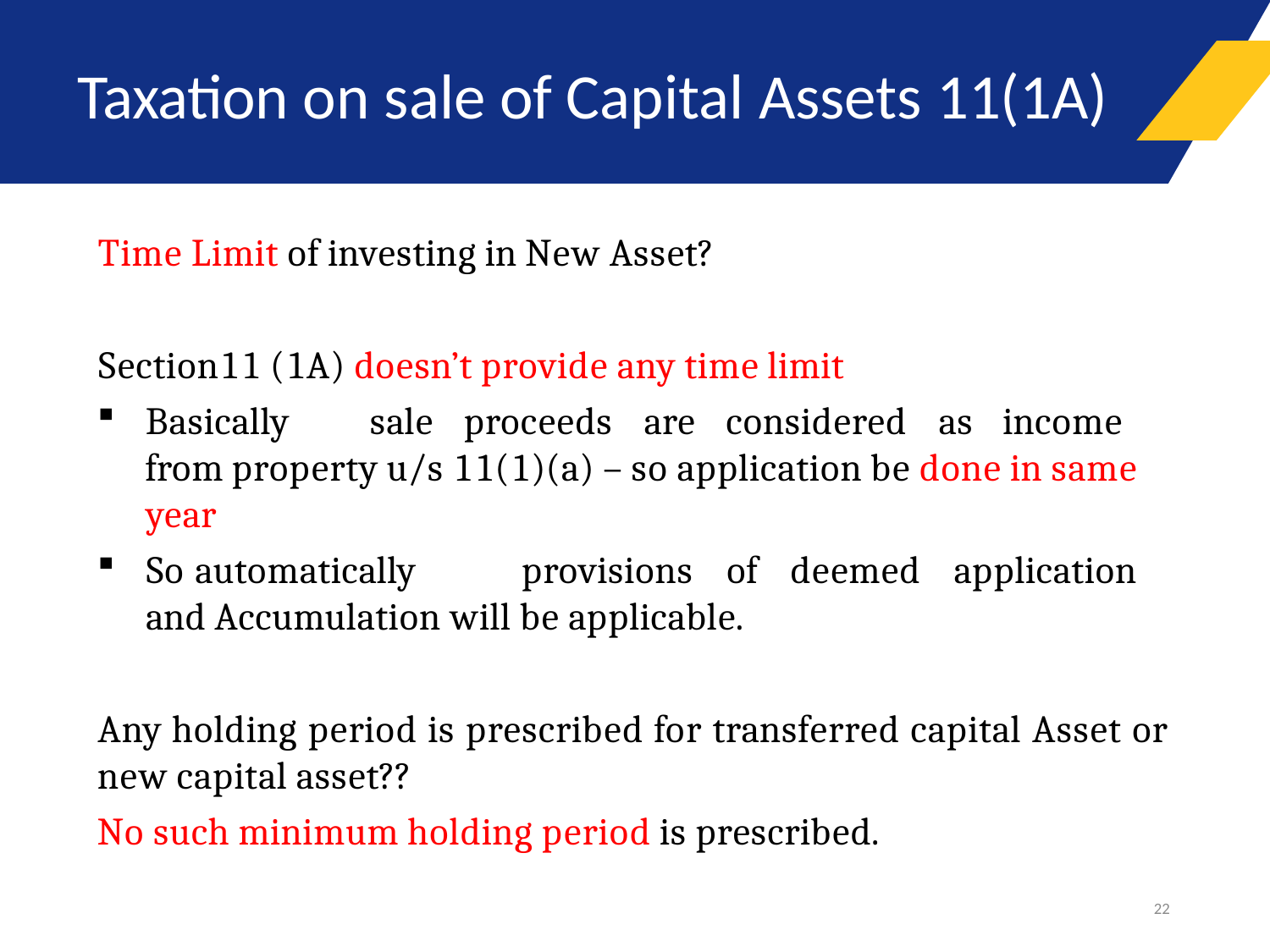

# Taxation on sale of Capital Assets 11(1A)
Time Limit of investing in New Asset?

Section11 (1A) doesn’t provide any time limit
Basically	sale	proceeds	are	considered	as	income	from property u/s 11(1)(a) – so application be done in same year
So	automatically	provisions	of	deemed	application	and Accumulation will be applicable.

Any holding period is prescribed for transferred capital Asset or
new capital asset??
No such minimum holding period is prescribed.
22